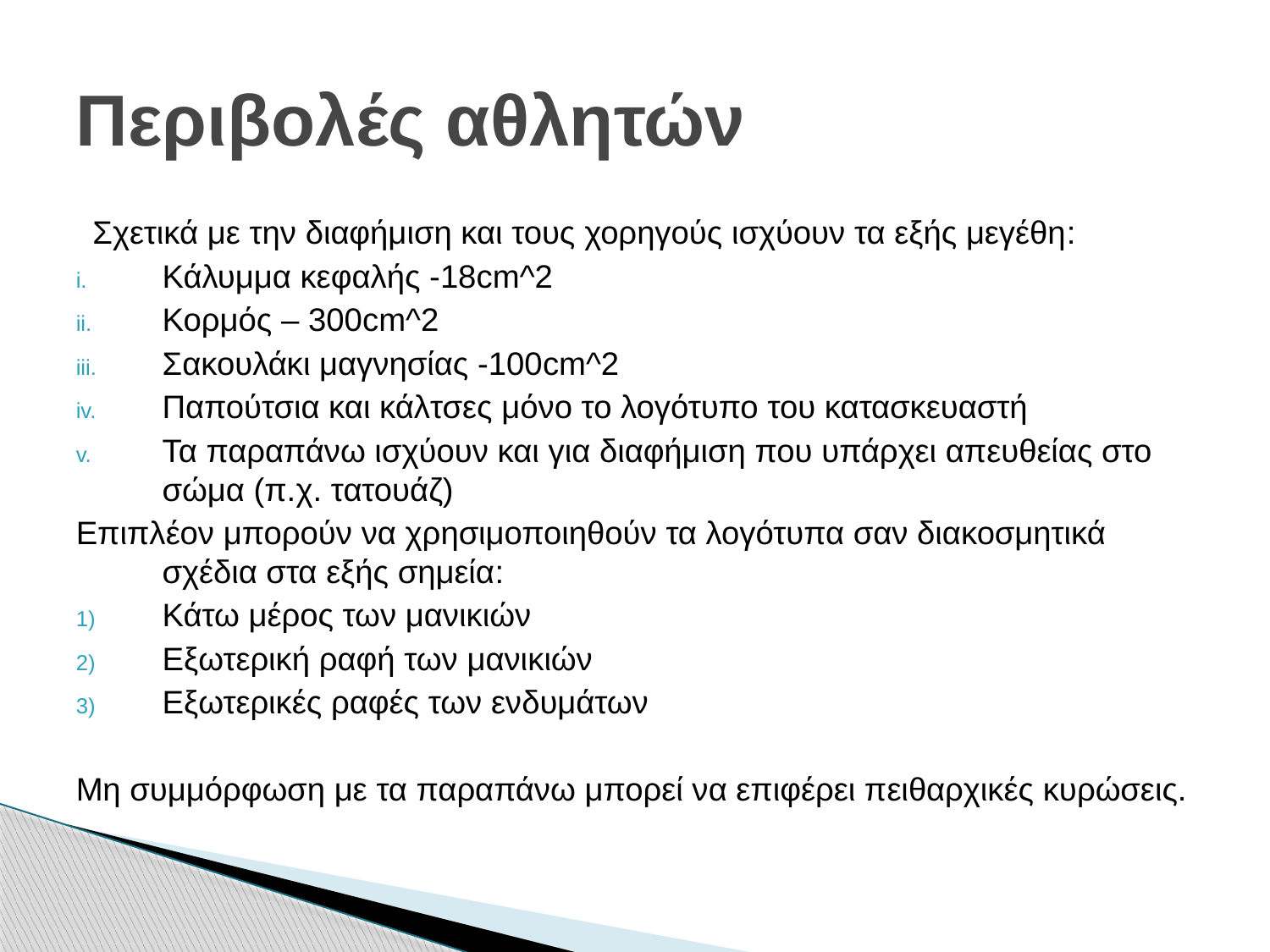

# Περιβολές αθλητών
Σχετικά με την διαφήμιση και τους χορηγούς ισχύουν τα εξής μεγέθη:
Κάλυμμα κεφαλής -18cm^2
Κορμός – 300cm^2
Σακουλάκι μαγνησίας -100cm^2
Παπούτσια και κάλτσες μόνο το λογότυπο του κατασκευαστή
Τα παραπάνω ισχύουν και για διαφήμιση που υπάρχει απευθείας στο σώμα (π.χ. τατουάζ)
Επιπλέον μπορούν να χρησιμοποιηθούν τα λογότυπα σαν διακοσμητικά σχέδια στα εξής σημεία:
Κάτω μέρος των μανικιών
Εξωτερική ραφή των μανικιών
Εξωτερικές ραφές των ενδυμάτων

Μη συμμόρφωση με τα παραπάνω μπορεί να επιφέρει πειθαρχικές κυρώσεις.